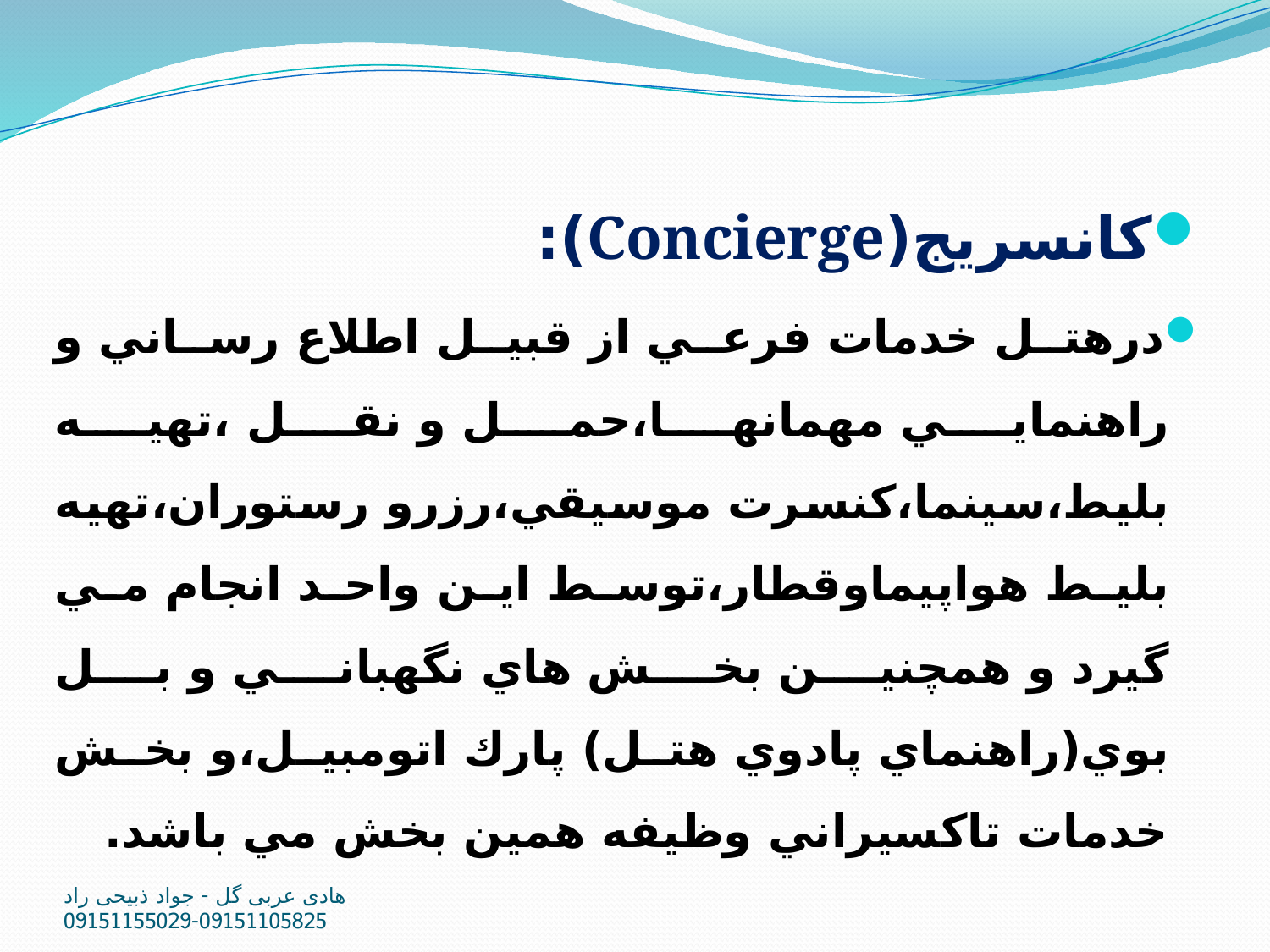

كانسريج(Concierge):
درهتل خدمات فرعي از قبيل اطلاع رساني و راهنمايي مهمانها،حمل و نقل ،تهيه بليط،سينما،كنسرت موسيقي،رزرو رستوران،تهيه بليط هواپيماوقطار،توسط اين واحد انجام مي گيرد و همچنين بخش هاي نگهباني و بل بوي(راهنماي پادوي هتل) پارك اتومبيل،و بخش خدمات تاكسيراني وظيفه همين بخش مي باشد.
هادی عربی گل - جواد ذبیحی راد 09151105825-09151155029